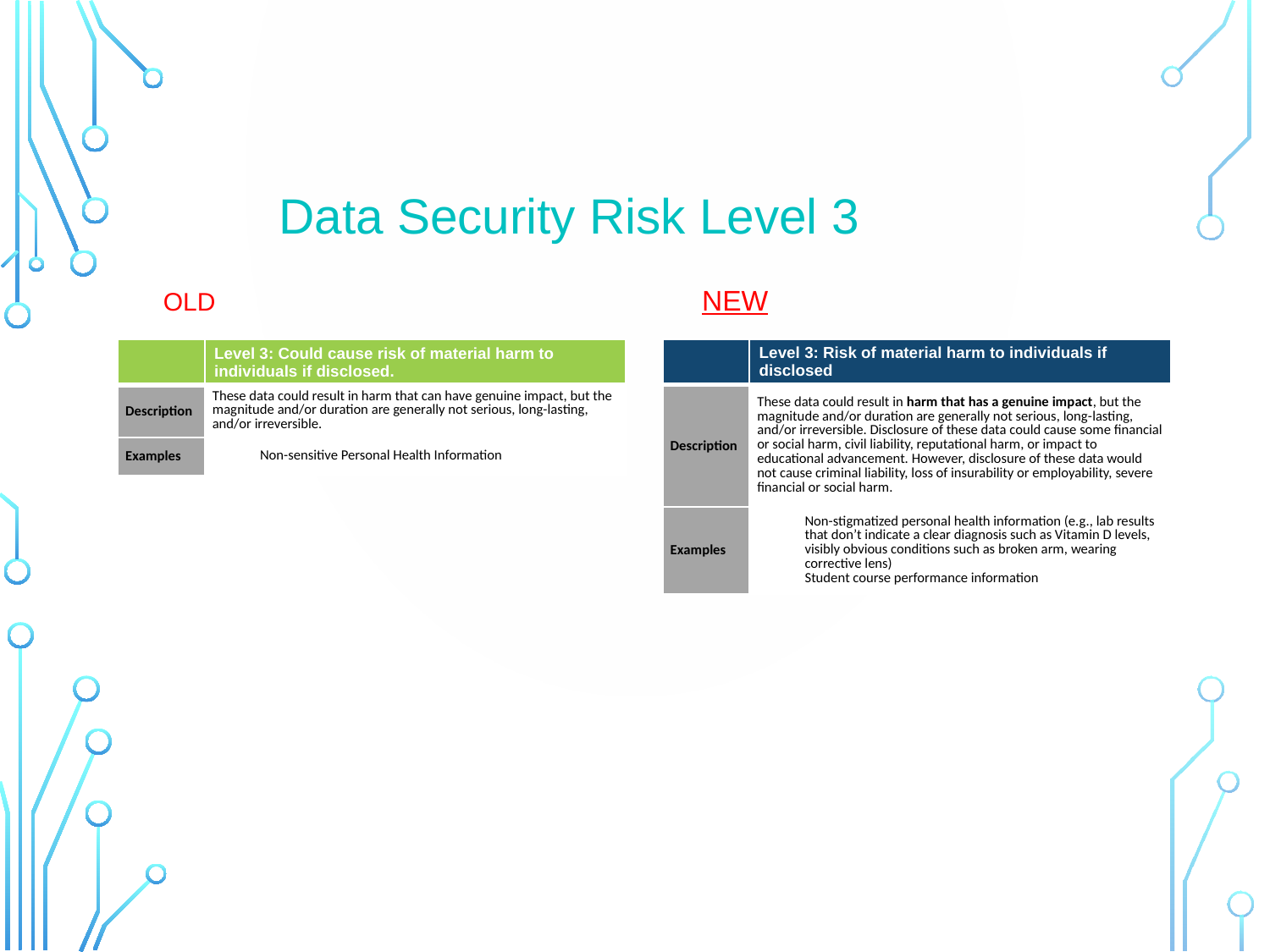

# Data Security Risk Level 3
NEW
OLD
|  | Level 3: Risk of material harm to individuals if disclosed |
| --- | --- |
| Description | These data could result in harm that has a genuine impact, but the magnitude and/or duration are generally not serious, long-lasting, and/or irreversible. Disclosure of these data could cause some financial or social harm, civil liability, reputational harm, or impact to educational advancement. However, disclosure of these data would not cause criminal liability, loss of insurability or employability, severe financial or social harm. |
| Examples | Non-stigmatized personal health information (e.g., lab results that don’t indicate a clear diagnosis such as Vitamin D levels, visibly obvious conditions such as broken arm, wearing corrective lens) Student course performance information |
|  | Level 3: Could cause risk of material harm to individuals if disclosed. |
| --- | --- |
| Description | These data could result in harm that can have genuine impact, but the magnitude and/or duration are generally not serious, long-lasting, and/or irreversible. |
| Examples | Non-sensitive Personal Health Information |